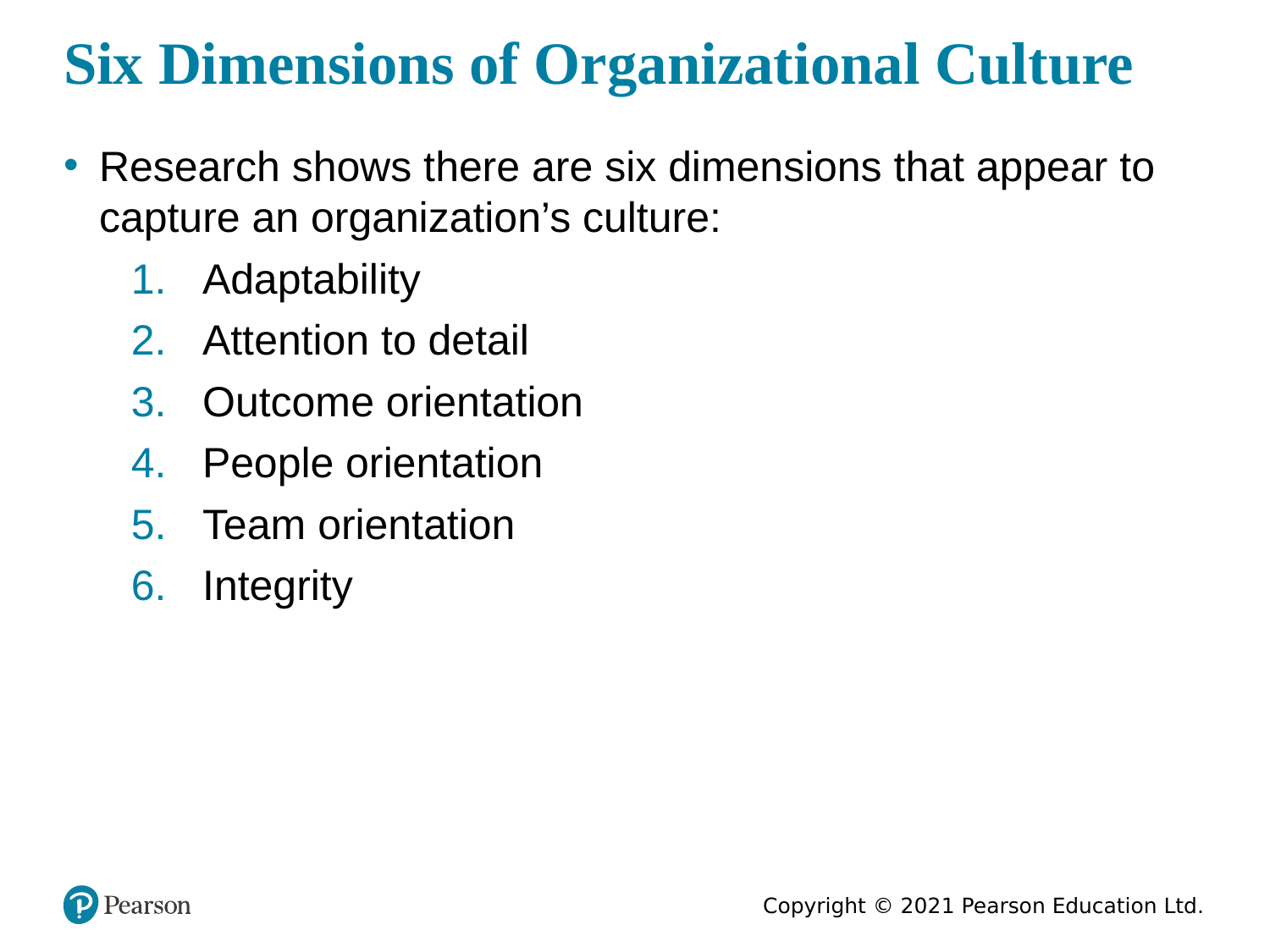

# Six Dimensions of Organizational Culture
Research shows there are six dimensions that appear to capture an organization’s culture:
Adaptability
Attention to detail
Outcome orientation
People orientation
Team orientation
Integrity